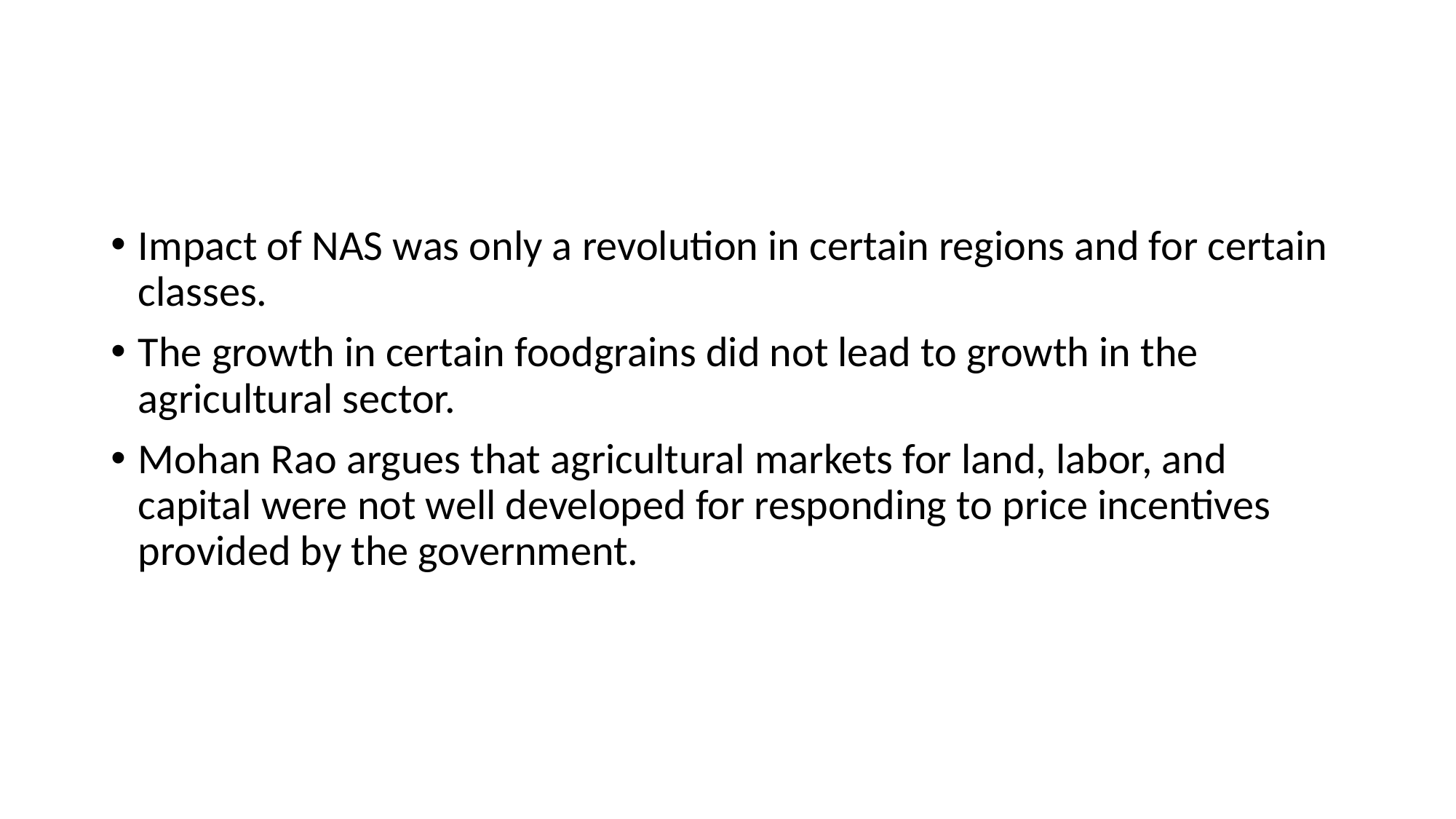

#
Impact of NAS was only a revolution in certain regions and for certain classes.
The growth in certain foodgrains did not lead to growth in the agricultural sector.
Mohan Rao argues that agricultural markets for land, labor, and capital were not well developed for responding to price incentives provided by the government.